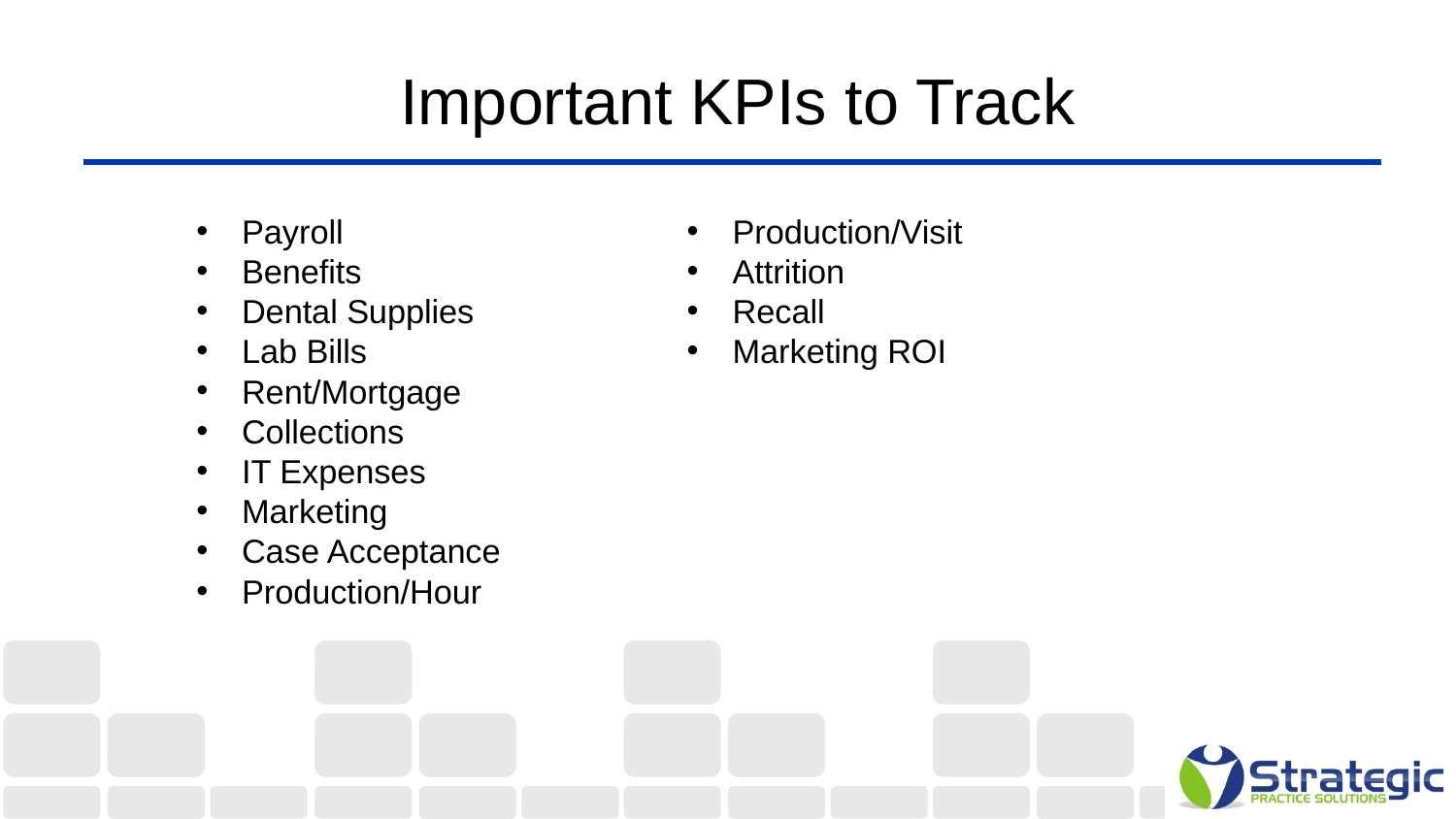

# Important KPIs to Track

Payroll
Benefits
Dental Supplies
Lab Bills
Rent/Mortgage
Collections
IT Expenses
Marketing
Case Acceptance
Production/Hour
Production/Visit
Attrition
Recall
Marketing ROI